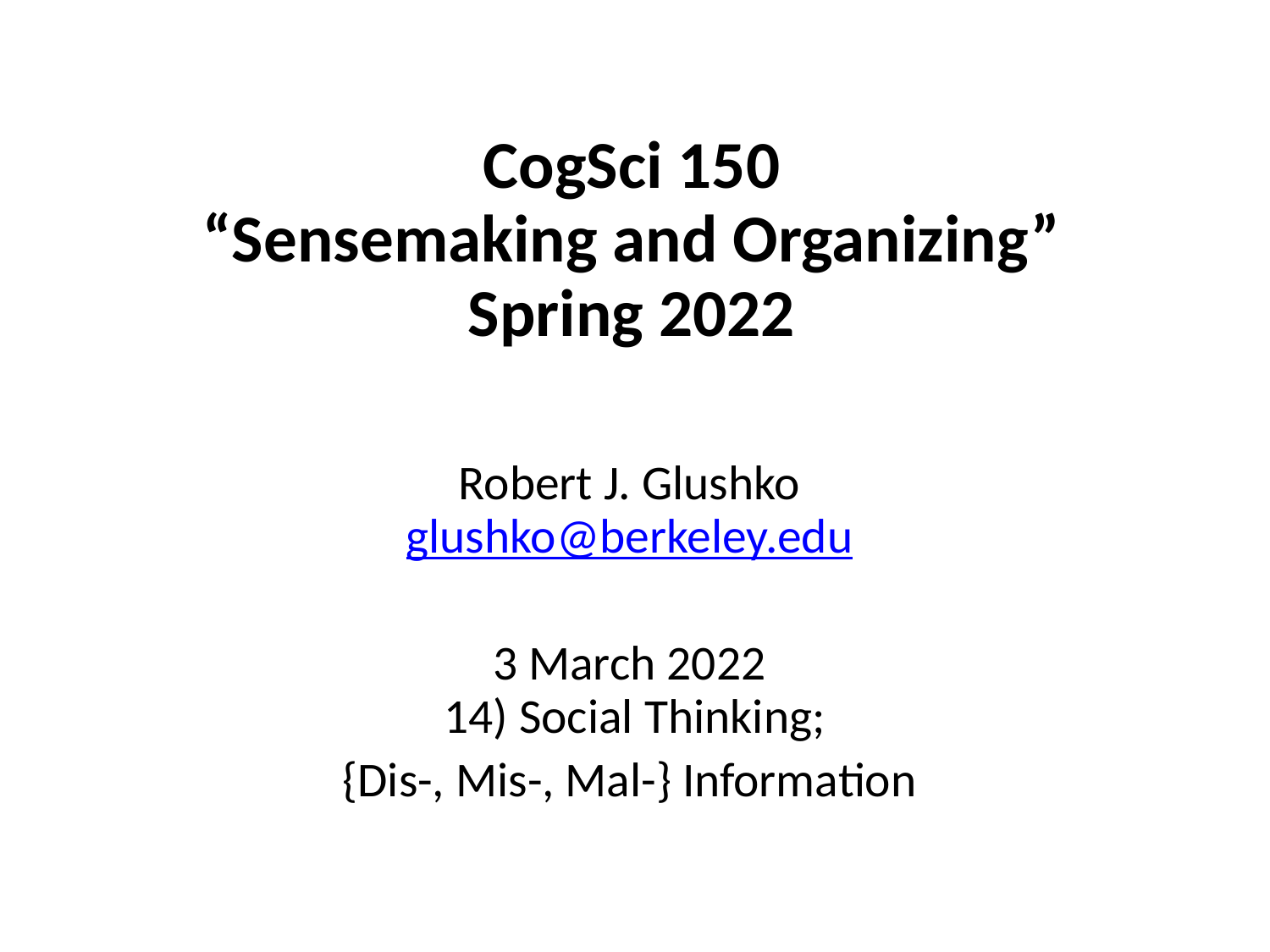

# CogSci 150 “Sensemaking and Organizing” Spring 2022

Robert J. Glushko
glushko@berkeley.edu

3 March 2022
 14) Social Thinking;
{Dis-, Mis-, Mal-} Information